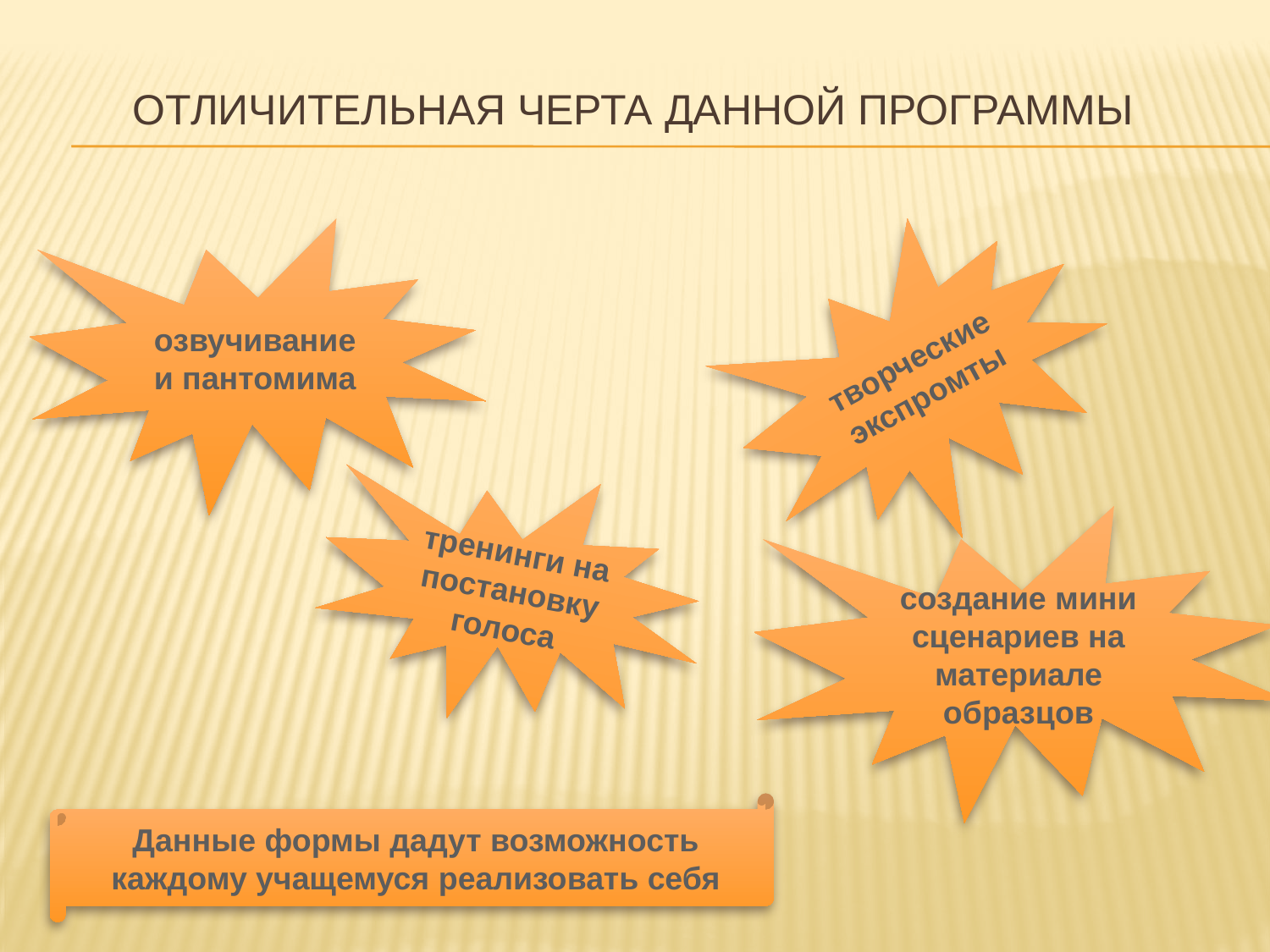

# Отличительная черта данной программы

озвучивание и пантомима
творческие экспромты
тренинги на постановку голоса
создание мини сценариев на материале образцов
Данные формы дадут возможность каждому учащемуся реализовать себя